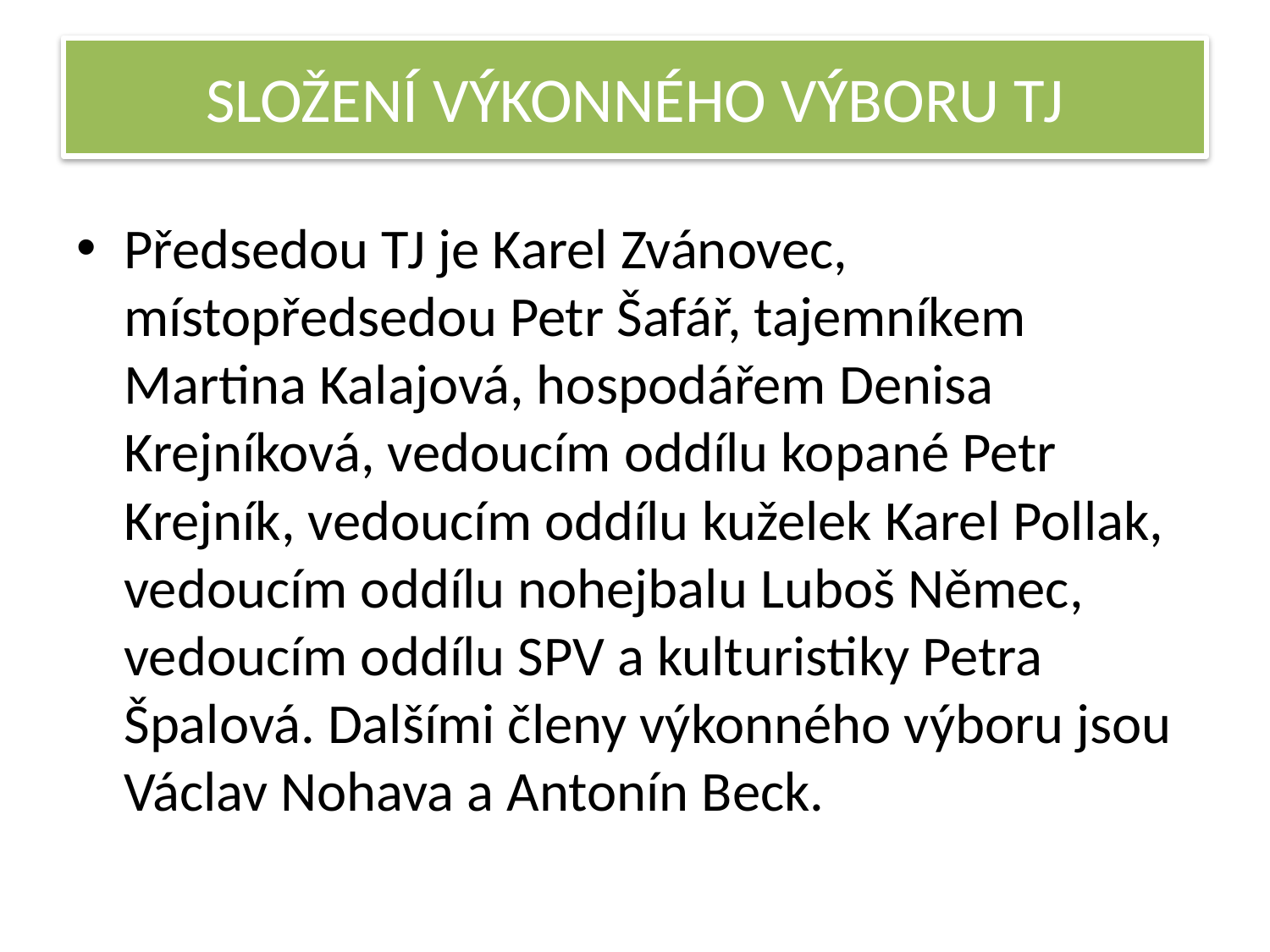

# SLOŽENÍ VÝKONNÉHO VÝBORU TJ
Předsedou TJ je Karel Zvánovec, místopředsedou Petr Šafář, tajemníkem Martina Kalajová, hospodářem Denisa Krejníková, vedoucím oddílu kopané Petr Krejník, vedoucím oddílu kuželek Karel Pollak, vedoucím oddílu nohejbalu Luboš Němec, vedoucím oddílu SPV a kulturistiky Petra Špalová. Dalšími členy výkonného výboru jsou Václav Nohava a Antonín Beck.